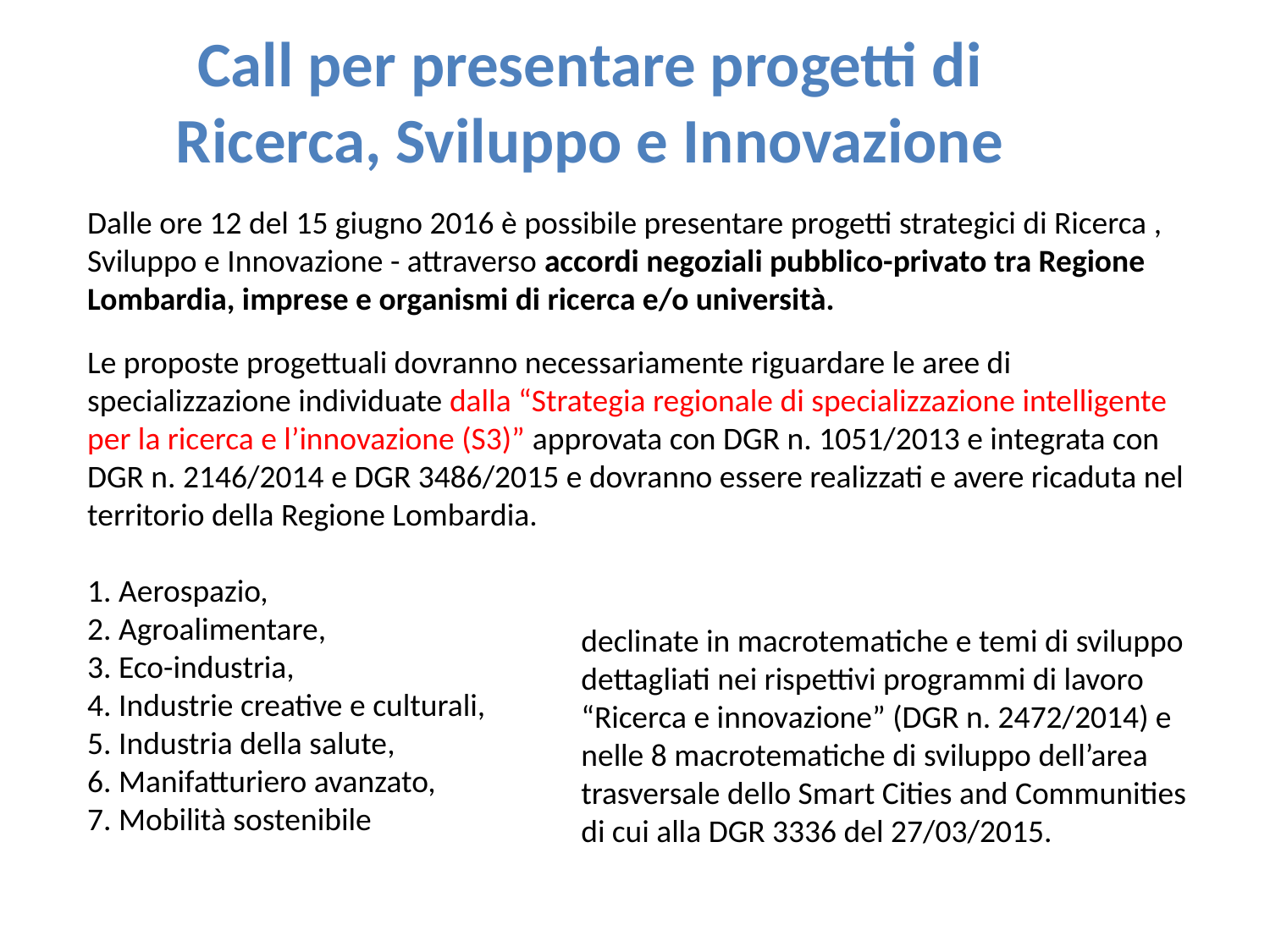

# Call per presentare progetti di Ricerca, Sviluppo e Innovazione
Dalle ore 12 del 15 giugno 2016 è possibile presentare progetti strategici di Ricerca , Sviluppo e Innovazione - attraverso accordi negoziali pubblico-privato tra Regione Lombardia, imprese e organismi di ricerca e/o università.
Le proposte progettuali dovranno necessariamente riguardare le aree di specializzazione individuate dalla “Strategia regionale di specializzazione intelligente per la ricerca e l’innovazione (S3)” approvata con DGR n. 1051/2013 e integrata con DGR n. 2146/2014 e DGR 3486/2015 e dovranno essere realizzati e avere ricaduta nel territorio della Regione Lombardia.

1. Aerospazio,
2. Agroalimentare,
3. Eco-industria,
4. Industrie creative e culturali,
5. Industria della salute,
6. Manifatturiero avanzato,
7. Mobilità sostenibile

declinate in macrotematiche e temi di sviluppo dettagliati nei rispettivi programmi di lavoro “Ricerca e innovazione” (DGR n. 2472/2014) e nelle 8 macrotematiche di sviluppo dell’area trasversale dello Smart Cities and Communities di cui alla DGR 3336 del 27/03/2015.